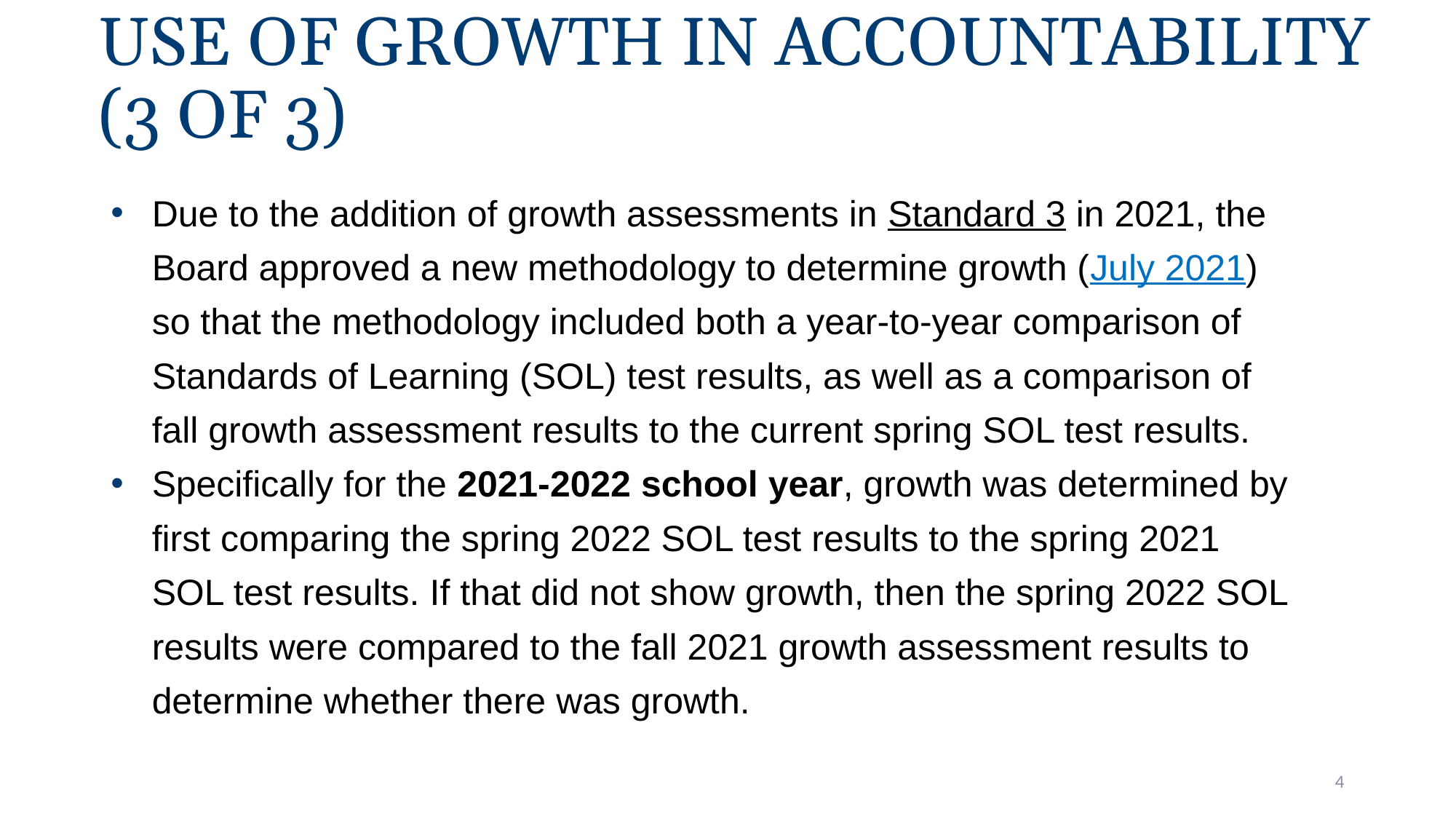

# Use of Growth in accountability (3 of 3)
Due to the addition of growth assessments in Standard 3 in 2021, the Board approved a new methodology to determine growth (July 2021) so that the methodology included both a year-to-year comparison of Standards of Learning (SOL) test results, as well as a comparison of fall growth assessment results to the current spring SOL test results.
Specifically for the 2021-2022 school year, growth was determined by first comparing the spring 2022 SOL test results to the spring 2021 SOL test results. If that did not show growth, then the spring 2022 SOL results were compared to the fall 2021 growth assessment results to determine whether there was growth.

4